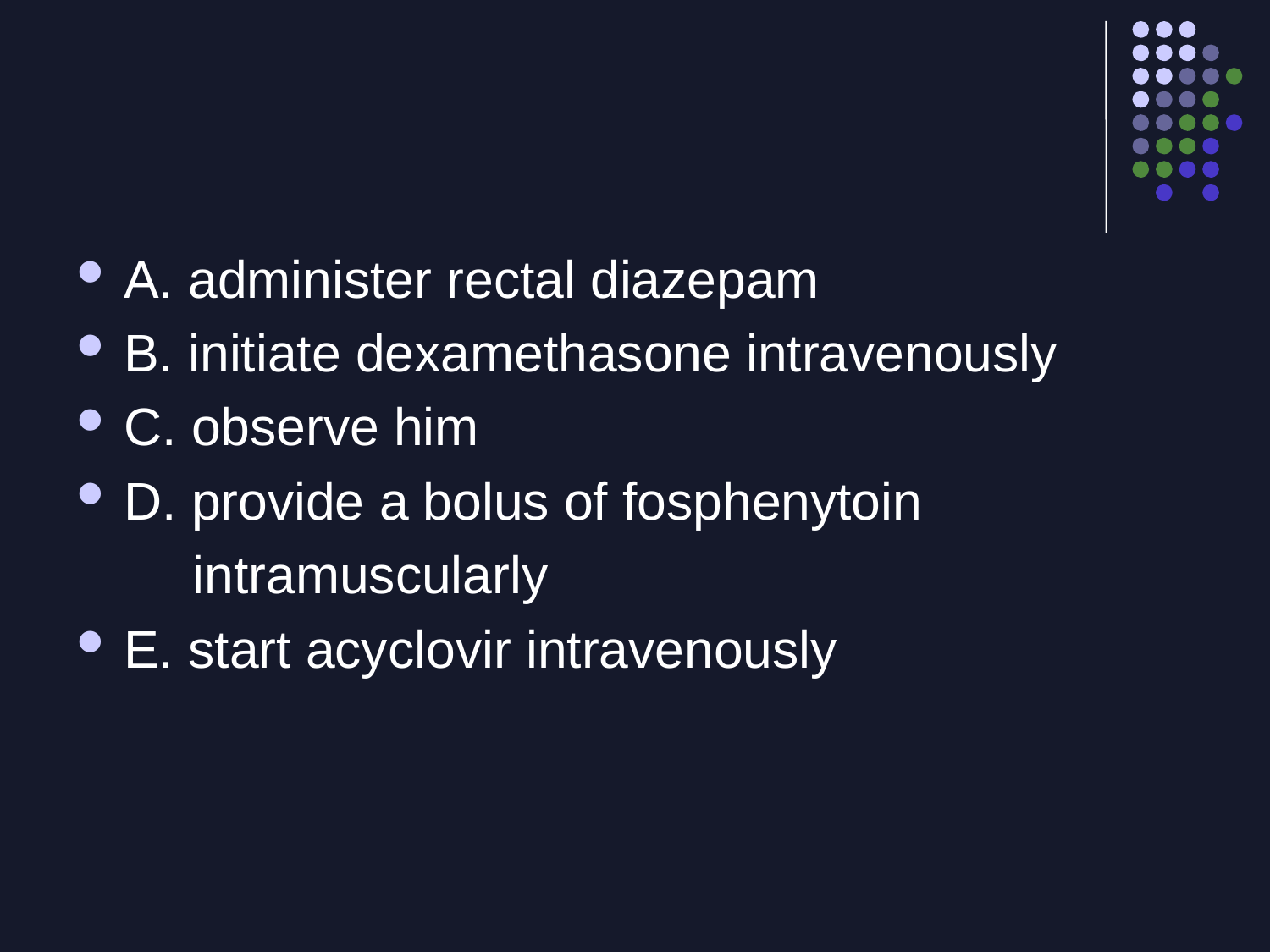

A. administer rectal diazepam
B. initiate dexamethasone intravenously
C. observe him
D. provide a bolus of fosphenytoin
        intramuscularly
E. start acyclovir intravenously